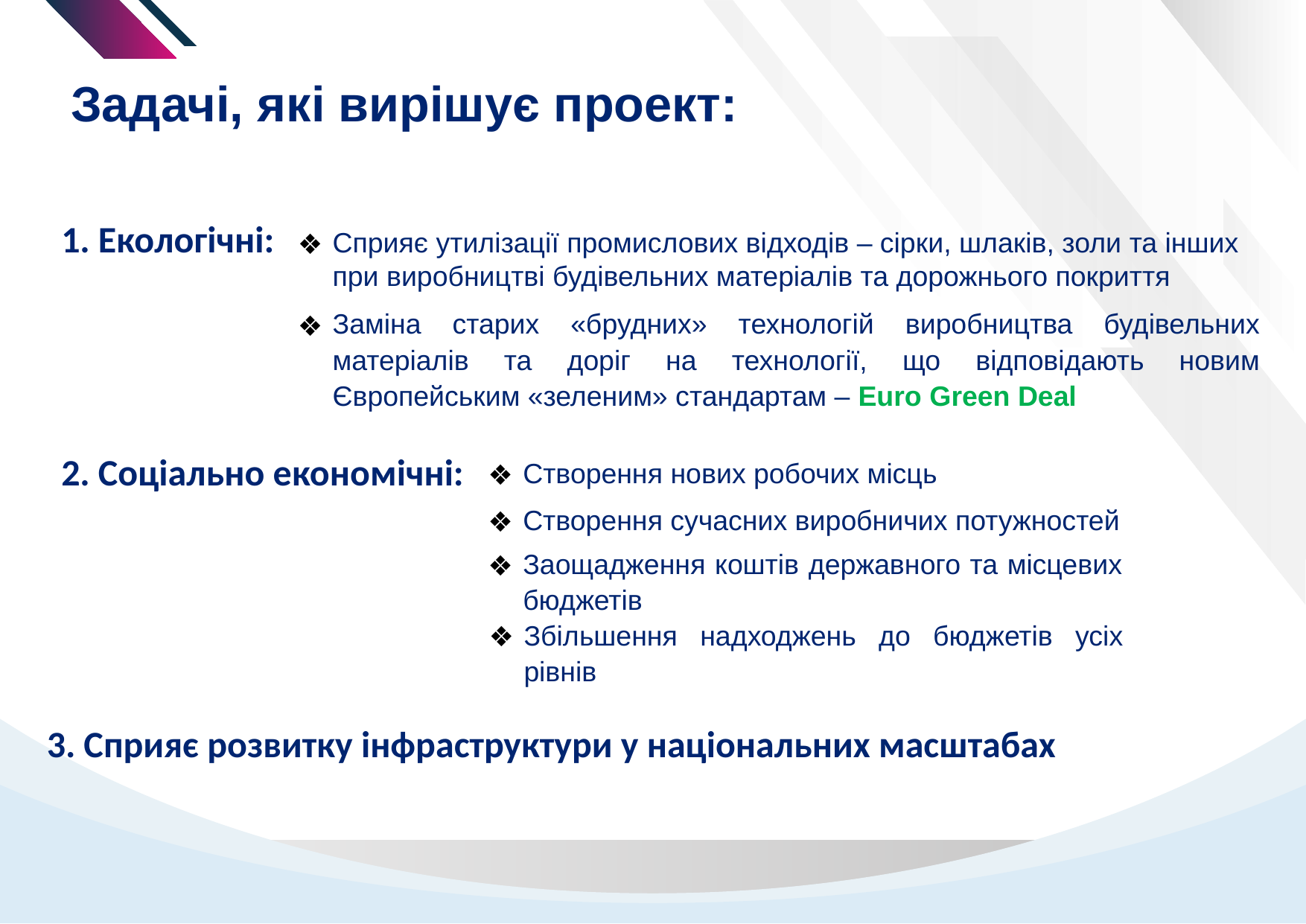

Задачі, які вирішує проект:
1. Екологічні:
Сприяє утилізації промислових відходів – сірки, шлаків, золи та інших при виробництві будівельних матеріалів та дорожнього покриття
Заміна старих «брудних» технологій виробництва будівельних матеріалів та доріг на технології, що відповідають новим Європейським «зеленим» стандартам – Euro Green Deal
2. Соціально економічні:
Створення нових робочих місць
Створення сучасних виробничих потужностей
Заощадження коштів державного та місцевих бюджетів
Збільшення надходжень до бюджетів усіх рівнів
3. Сприяє розвитку інфраструктури у національних масштабах